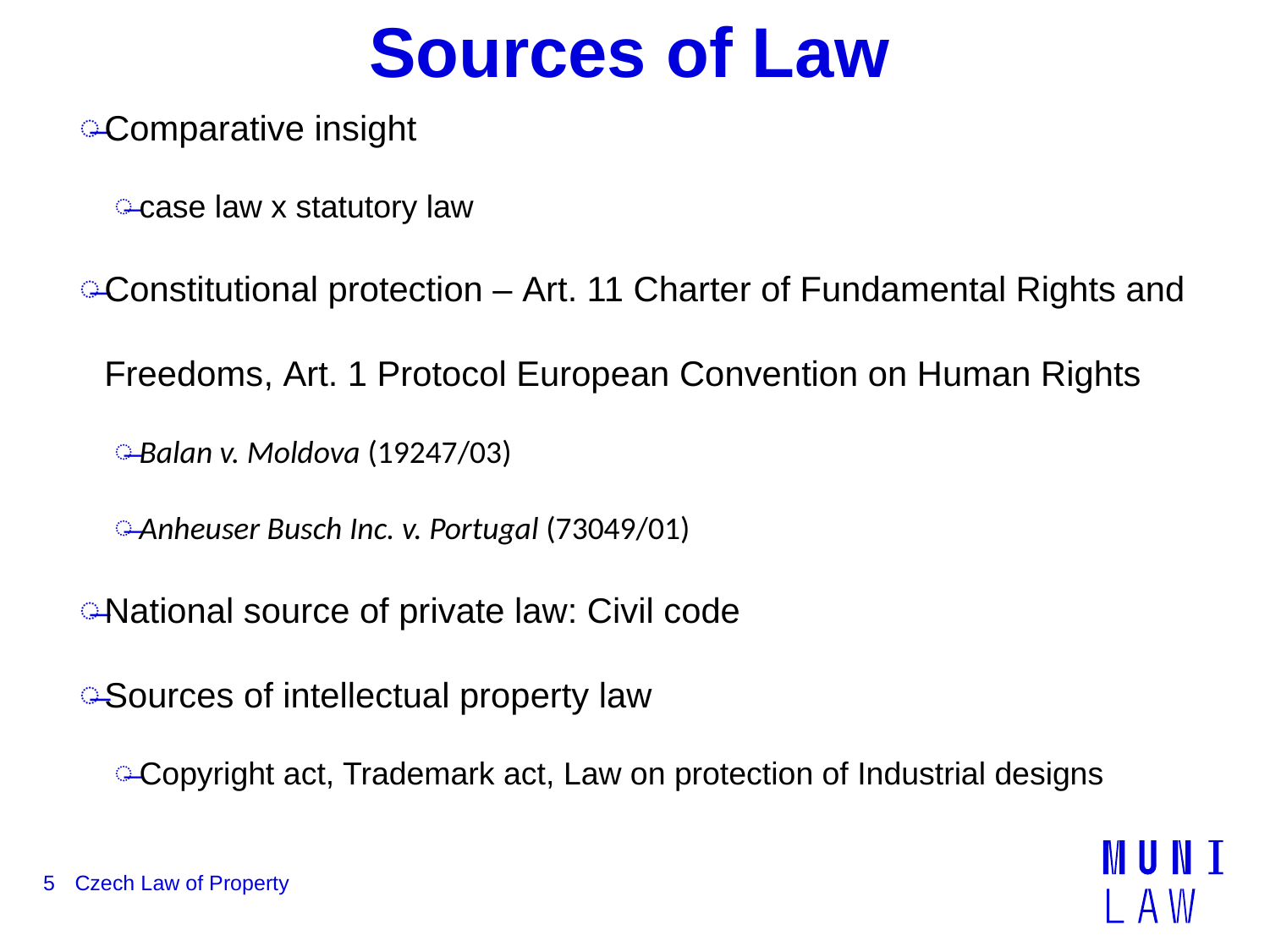

# Sources of Law
Comparative insight
case law x statutory law
Constitutional protection – Art. 11 Charter of Fundamental Rights and Freedoms, Art. 1 Protocol European Convention on Human Rights
Balan v. Moldova (19247/03)
Anheuser Busch Inc. v. Portugal (73049/01)
National source of private law: Civil code
Sources of intellectual property law
Copyright act, Trademark act, Law on protection of Industrial designs
5
Czech Law of Property